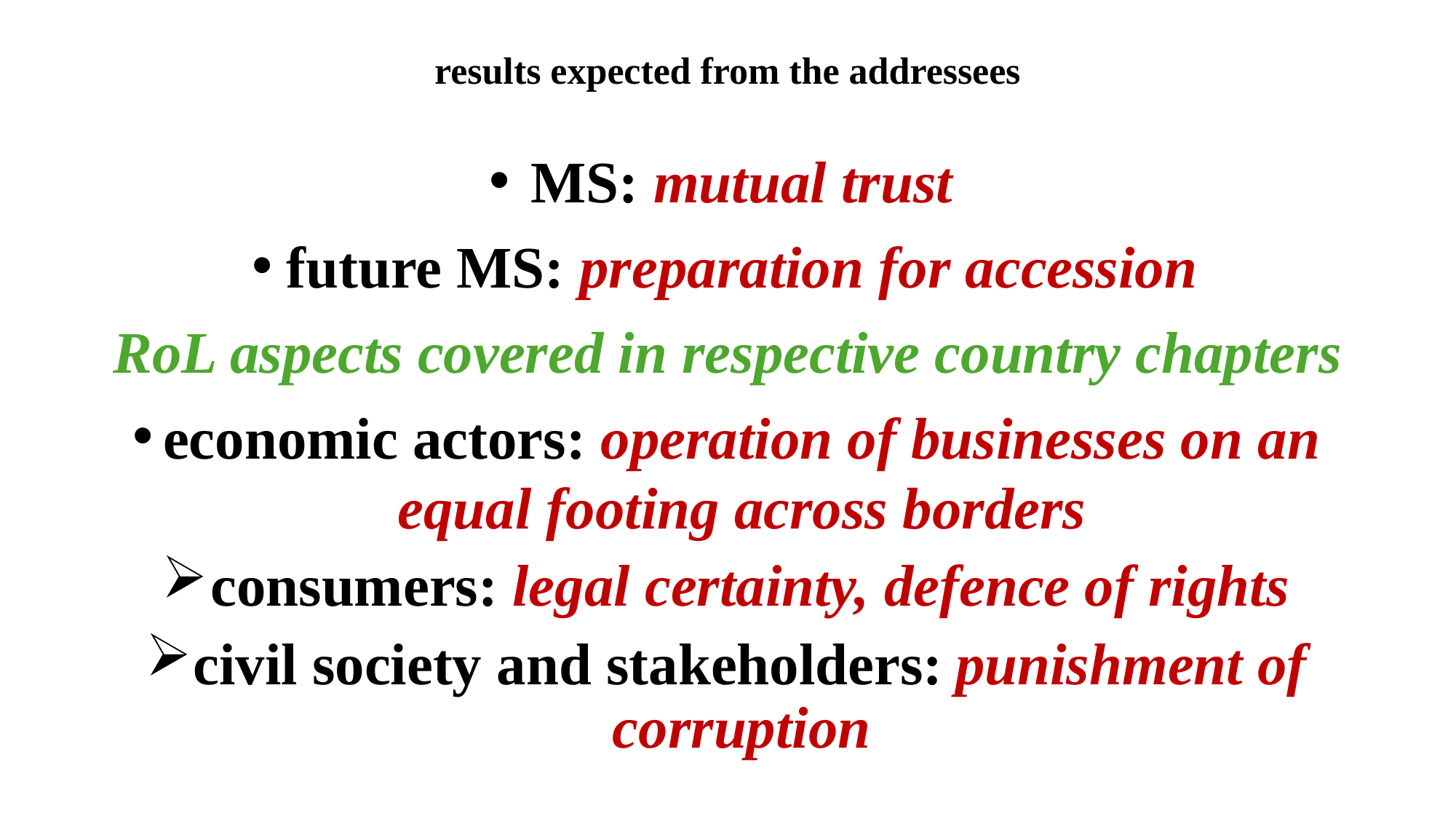

# results expected from the addressees
MS: mutual trust
future MS: preparation for accession
RoL aspects covered in respective country chapters
economic actors: operation of businesses on an equal footing across borders
consumers: legal certainty, defence of rights
civil society and stakeholders: punishment of corruption